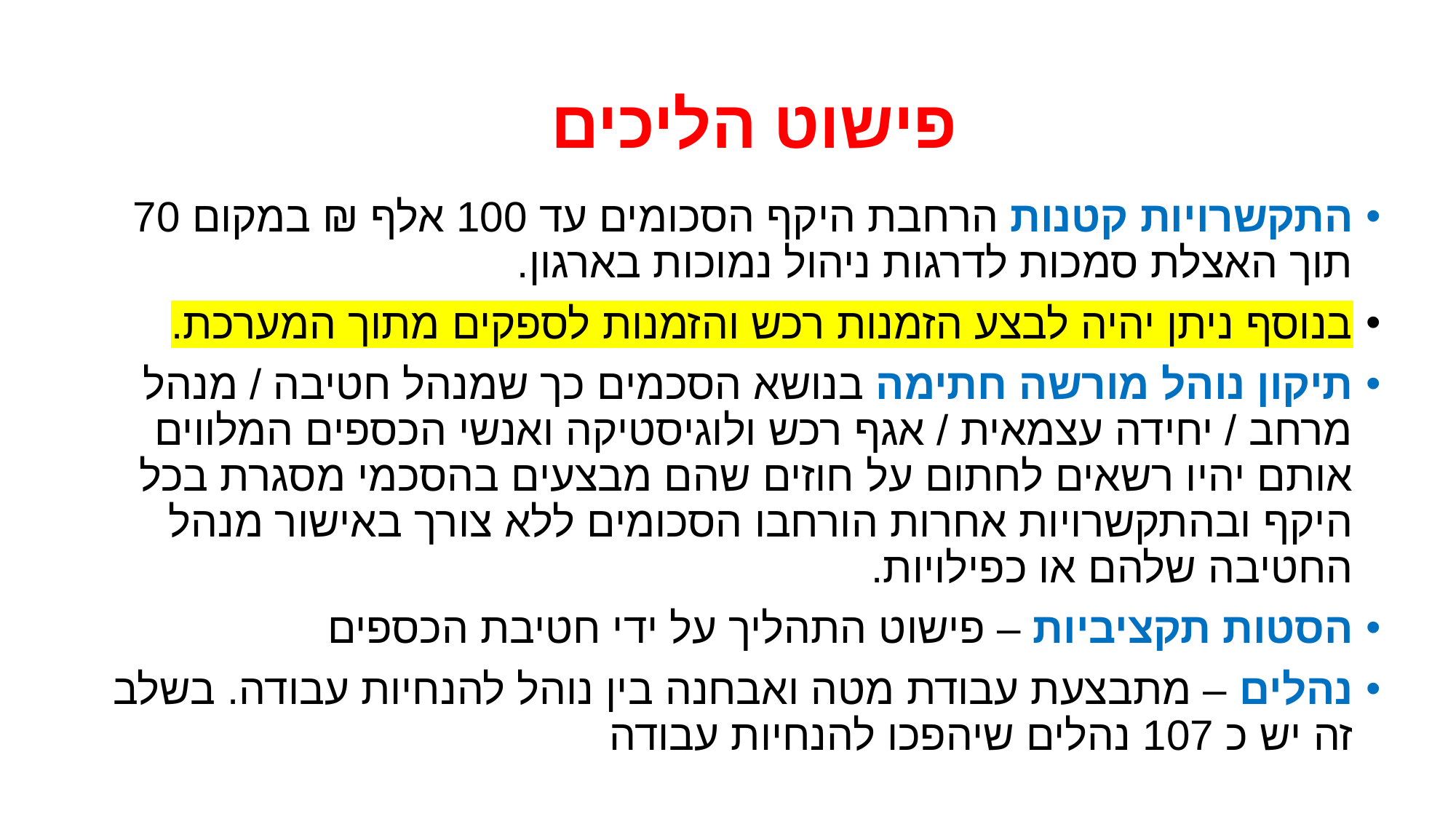

# פישוט הליכים
התקשרויות קטנות הרחבת היקף הסכומים עד 100 אלף ₪ במקום 70 תוך האצלת סמכות לדרגות ניהול נמוכות בארגון.
בנוסף ניתן יהיה לבצע הזמנות רכש והזמנות לספקים מתוך המערכת.
תיקון נוהל מורשה חתימה בנושא הסכמים כך שמנהל חטיבה / מנהל מרחב / יחידה עצמאית / אגף רכש ולוגיסטיקה ואנשי הכספים המלווים אותם יהיו רשאים לחתום על חוזים שהם מבצעים בהסכמי מסגרת בכל היקף ובהתקשרויות אחרות הורחבו הסכומים ללא צורך באישור מנהל החטיבה שלהם או כפילויות.
הסטות תקציביות – פישוט התהליך על ידי חטיבת הכספים
נהלים – מתבצעת עבודת מטה ואבחנה בין נוהל להנחיות עבודה. בשלב זה יש כ 107 נהלים שיהפכו להנחיות עבודה